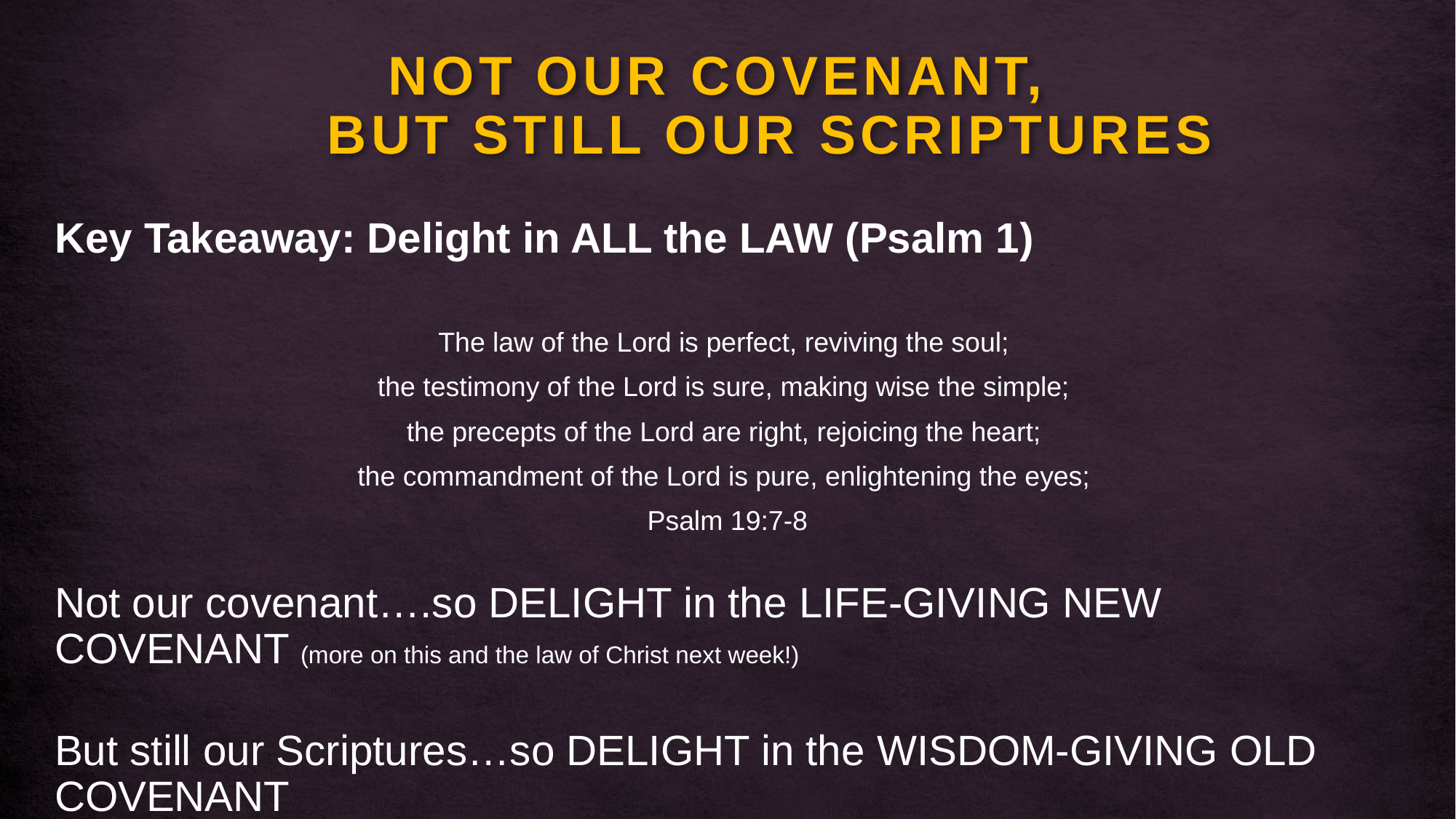

# NOT OUR COVENANT, BUT STILL OUR SCRIPTURES
Key Takeaway: Delight in ALL the LAW (Psalm 1)
The law of the Lord is perfect, reviving the soul;
the testimony of the Lord is sure, making wise the simple;
the precepts of the Lord are right, rejoicing the heart;
the commandment of the Lord is pure, enlightening the eyes;
Psalm 19:7-8
Not our covenant….so DELIGHT in the LIFE-GIVING NEW COVENANT (more on this and the law of Christ next week!)

But still our Scriptures…so DELIGHT in the WISDOM-GIVING OLD COVENANT